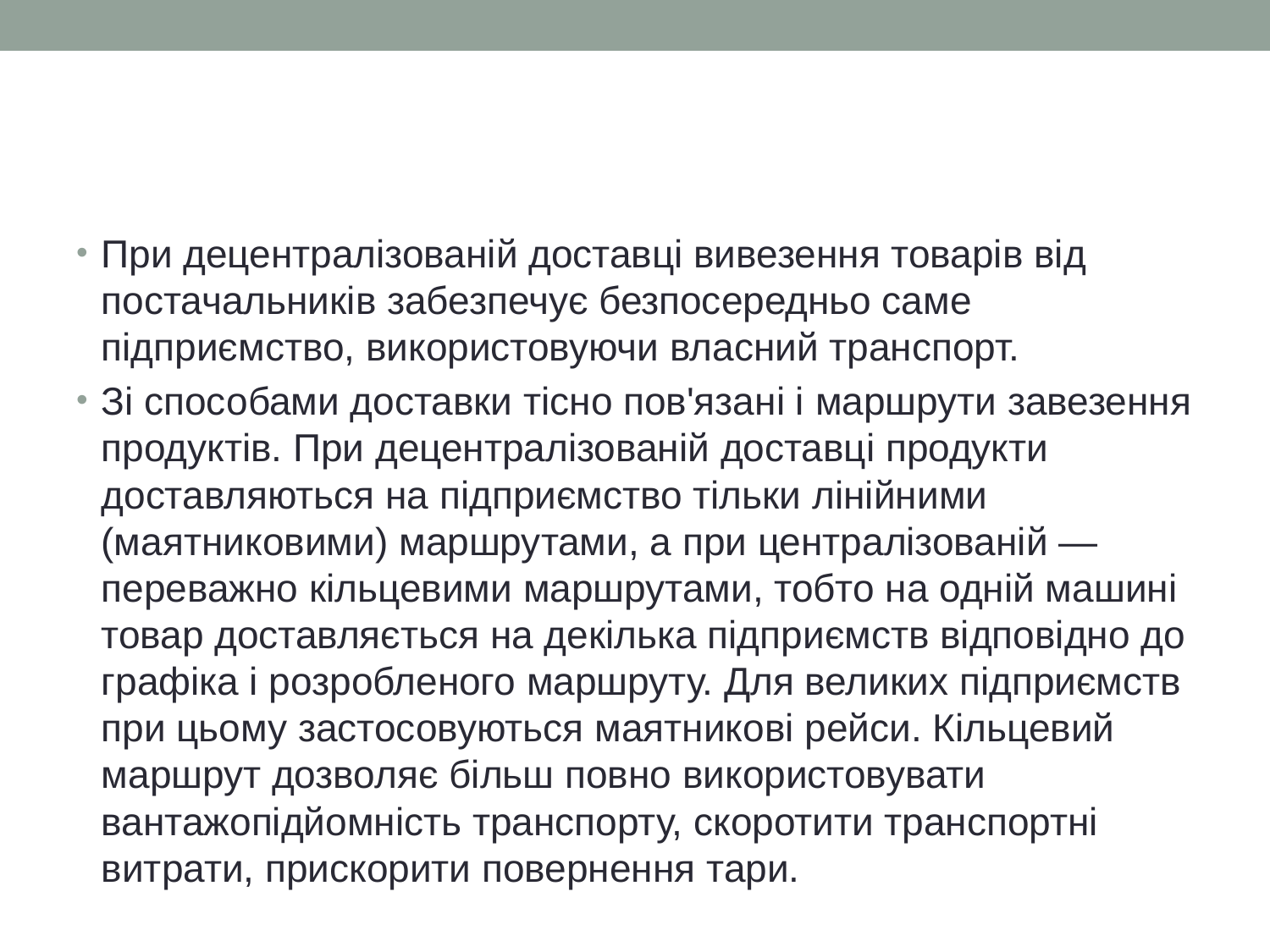

#
При децентралізованій доставці вивезення товарів від постачальників забезпечує безпосередньо саме підприємство, використовуючи власний транспорт.
Зі способами доставки тісно пов'язані і маршрути завезення продуктів. При децентралізованій доставці продукти доставляються на підприємство тільки лінійними (маятниковими) маршрутами, а при централізованій —переважно кільцевими маршрутами, тобто на одній машині товар доставляється на декілька підприємств відповідно до графіка і розробленого маршруту. Для великих підприємств при цьому застосовуються маятникові рейси. Кільцевий маршрут дозволяє більш повно використовувати вантажопідйомність транспорту, скоротити транспортні витрати, прискорити повернення тари.